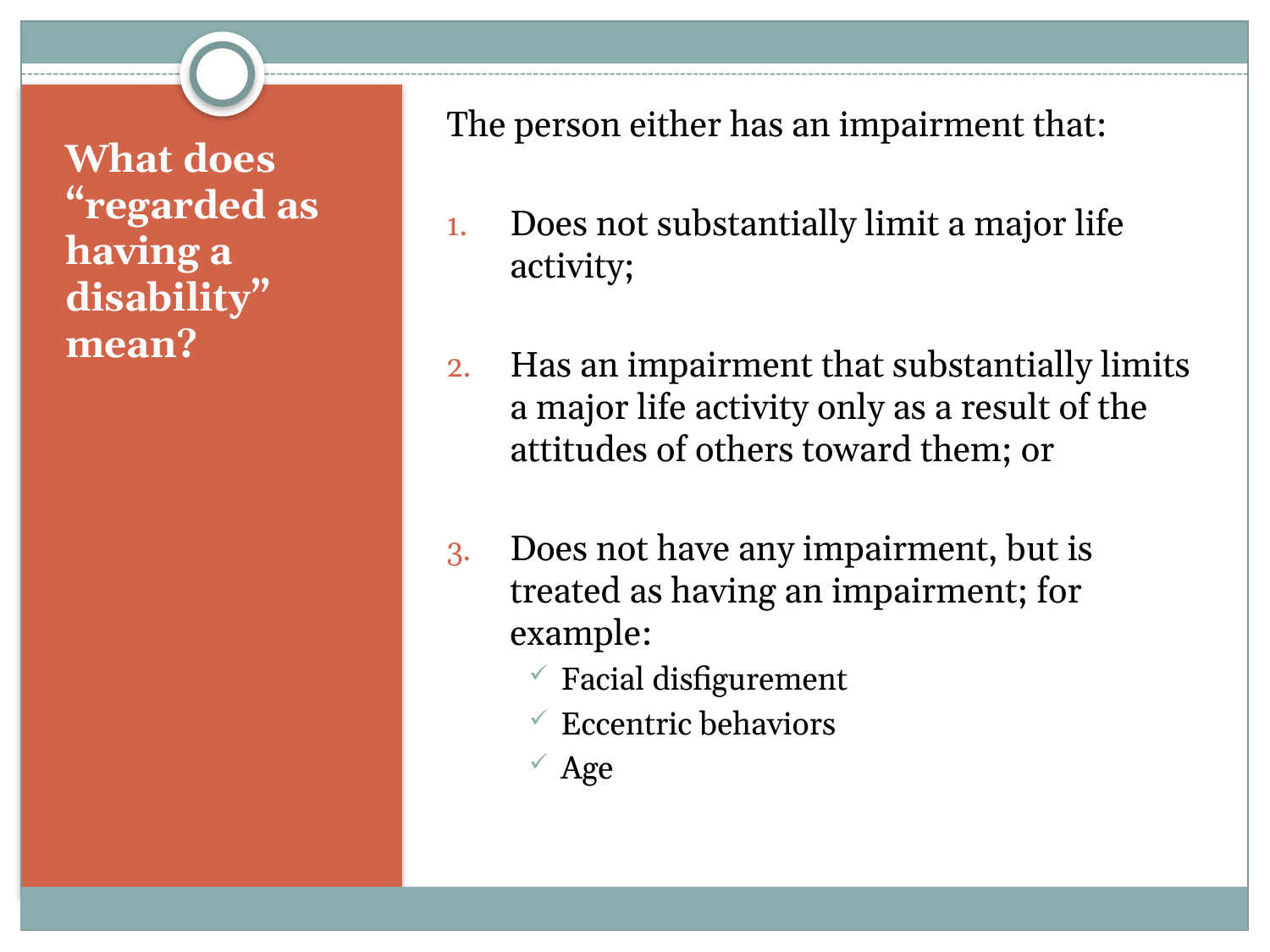

The person either has an impairment that:

Does not substantially limit a major life activity;

Has an impairment that substantially limits a major life activity only as a result of the attitudes of others toward them; or

Does not have any impairment, but is treated as having an impairment; for example:
Facial disfigurement
Eccentric behaviors
Age

# What does “regarded as having a disability” mean?